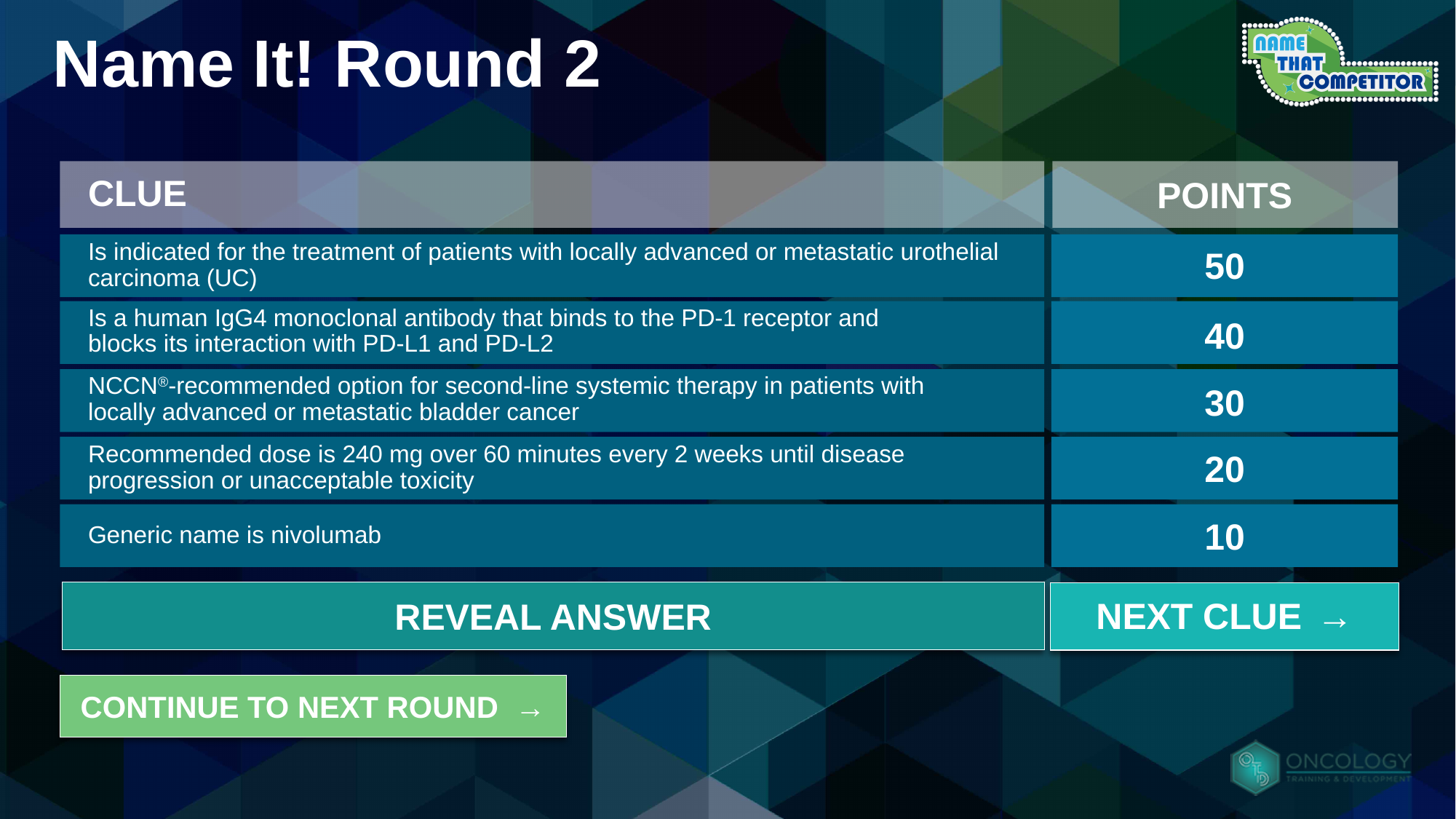

# Name It! Round 2

CLUE

POINTS
Is indicated for the treatment of patients with locally advanced or metastatic urothelial carcinoma (UC)

50
Is a human IgG4 monoclonal antibody that binds to the PD-1 receptor and
blocks its interaction with PD-L1 and PD-L2

40
NCCN®-recommended option for second-line systemic therapy in patients with locally advanced or metastatic bladder cancer

30
Recommended dose is 240 mg over 60 minutes every 2 weeks until disease progression or unacceptable toxicity

20

10
Generic name is nivolumab
Answer: OPDIVO (nivolumab)

REVEAL ANSWER

NEXT CLUE →

CONTINUE TO NEXT ROUND  →